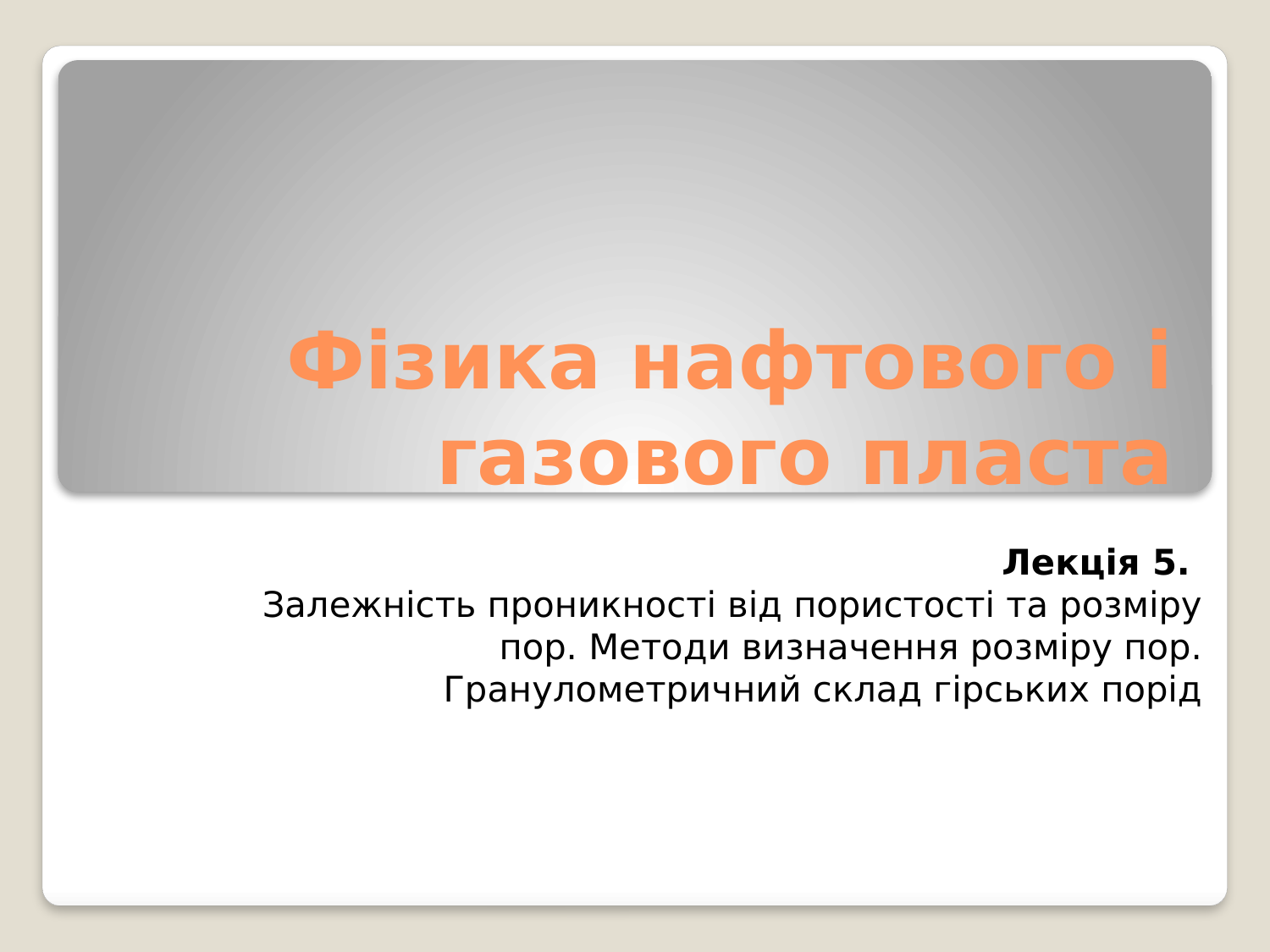

# Фізика нафтового і газового пласта
Лекція 5.
Залежність проникності від пористості та розміру пор. Методи визначення розміру пор. Гранулометричний склад гірських порід